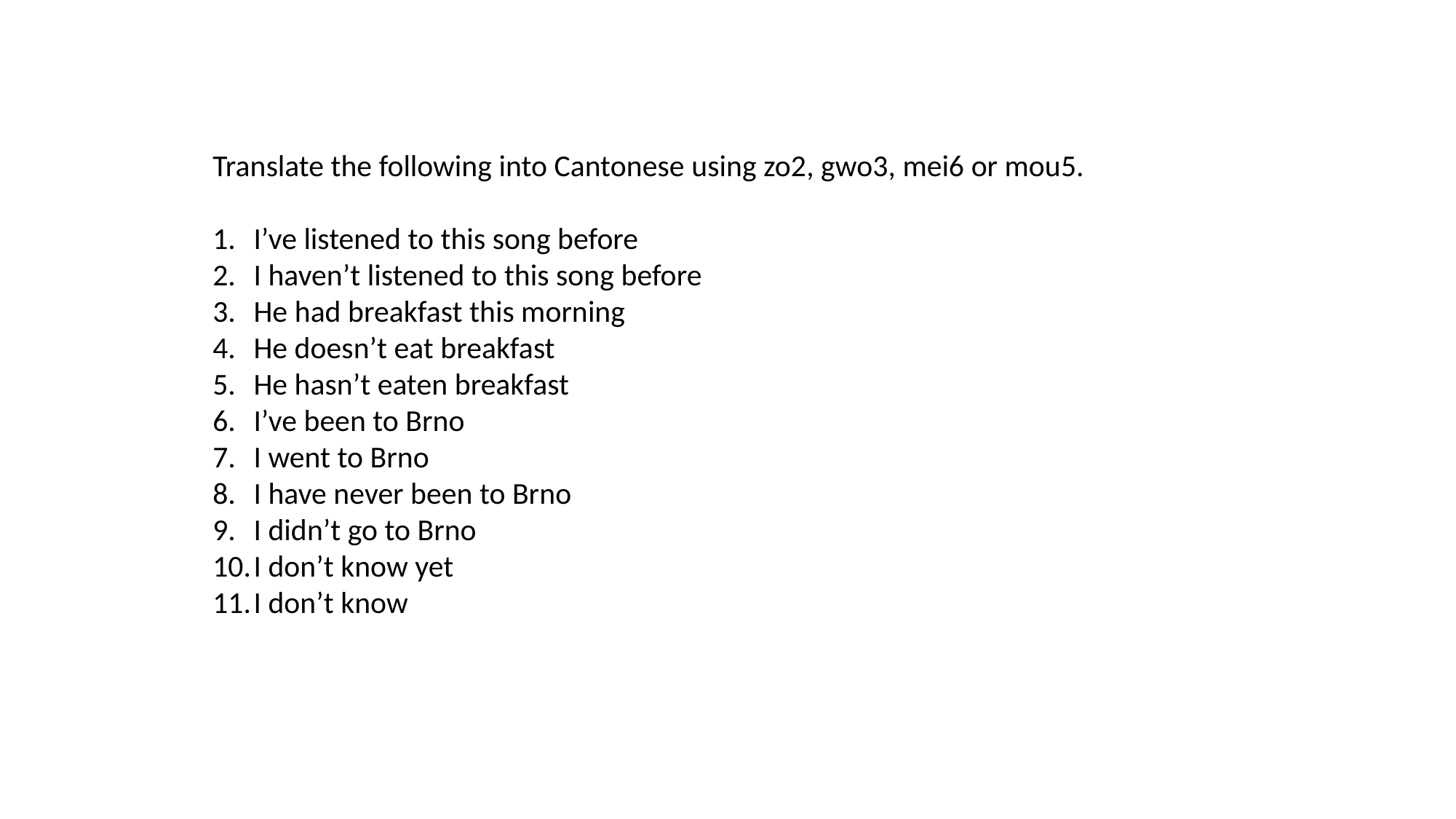

Translate the following into Cantonese using zo2, gwo3, mei6 or mou5.

I’ve listened to this song before
I haven’t listened to this song before
He had breakfast this morning
He doesn’t eat breakfast
He hasn’t eaten breakfast
I’ve been to Brno
I went to Brno
I have never been to Brno
I didn’t go to Brno
I don’t know yet
I don’t know